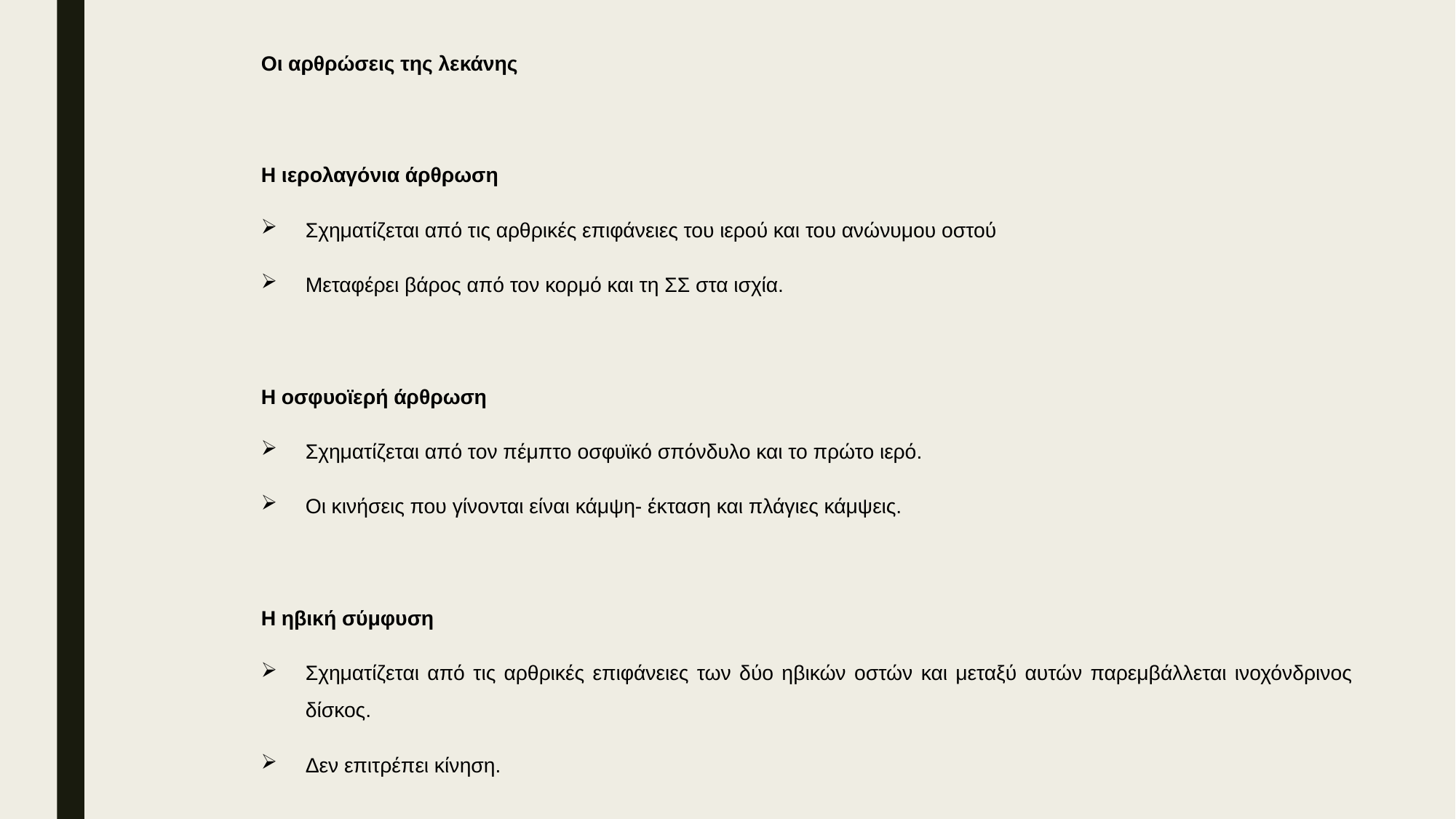

Οι αρθρώσεις της λεκάνης

Η ιερολαγόνια άρθρωση
Σχηματίζεται από τις αρθρικές επιφάνειες του ιερού και του ανώνυμου οστού
Μεταφέρει βάρος από τον κορμό και τη ΣΣ στα ισχία.

Η οσφυοϊερή άρθρωση
Σχηματίζεται από τον πέμπτο οσφυϊκό σπόνδυλο και το πρώτο ιερό.
Οι κινήσεις που γίνονται είναι κάμψη- έκταση και πλάγιες κάμψεις.

Η ηβική σύμφυση
Σχηματίζεται από τις αρθρικές επιφάνειες των δύο ηβικών οστών και μεταξύ αυτών παρεμβάλλεται ινοχόνδρινος δίσκος.
Δεν επιτρέπει κίνηση.